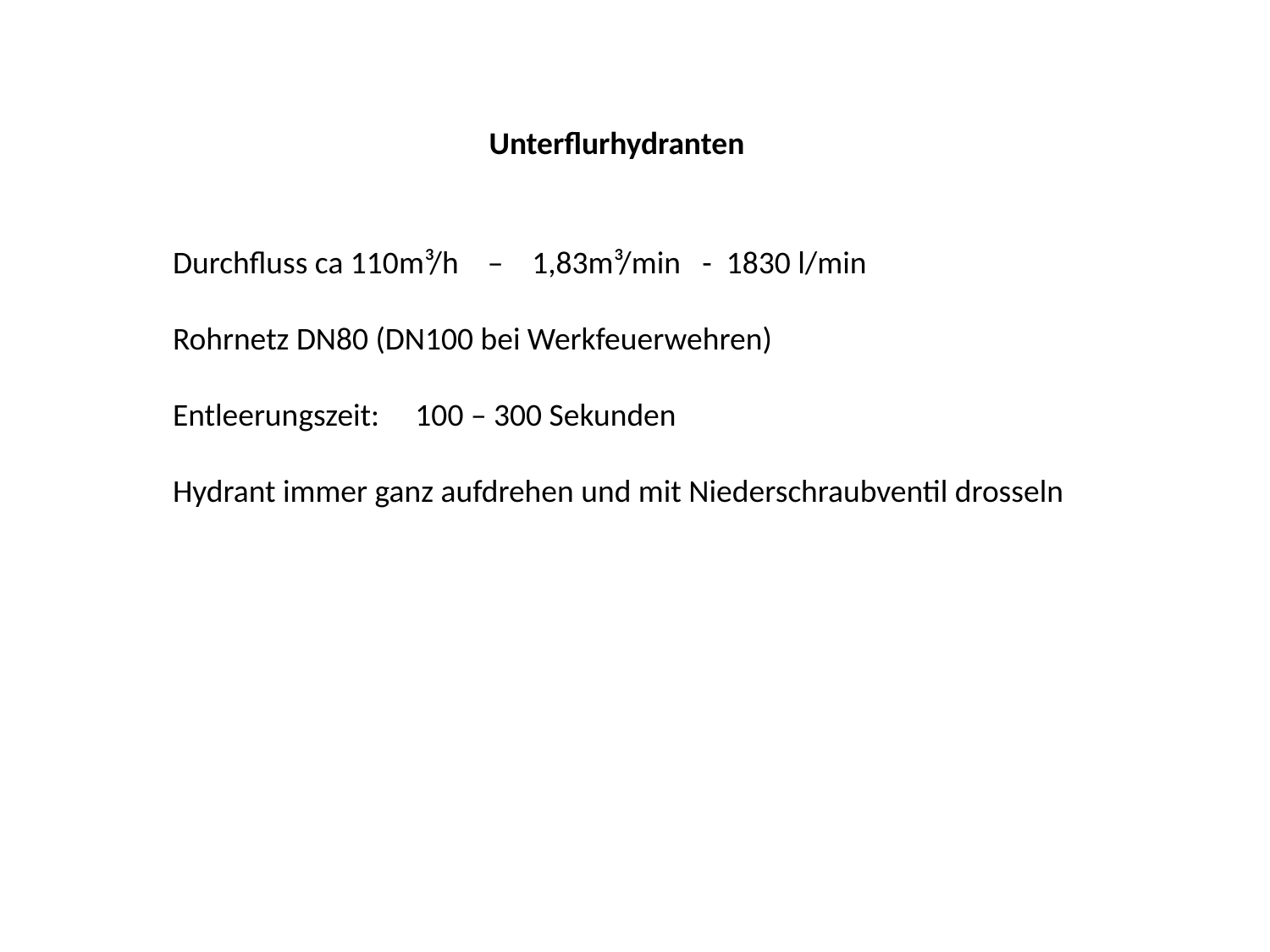

Unterflurhydranten
Durchfluss ca 110m³/h    –    1,83m³/min   -  1830 l/min

Rohrnetz DN80 (DN100 bei Werkfeuerwehren)

Entleerungszeit:     100 – 300 Sekunden

Hydrant immer ganz aufdrehen und mit Niederschraubventil drosseln